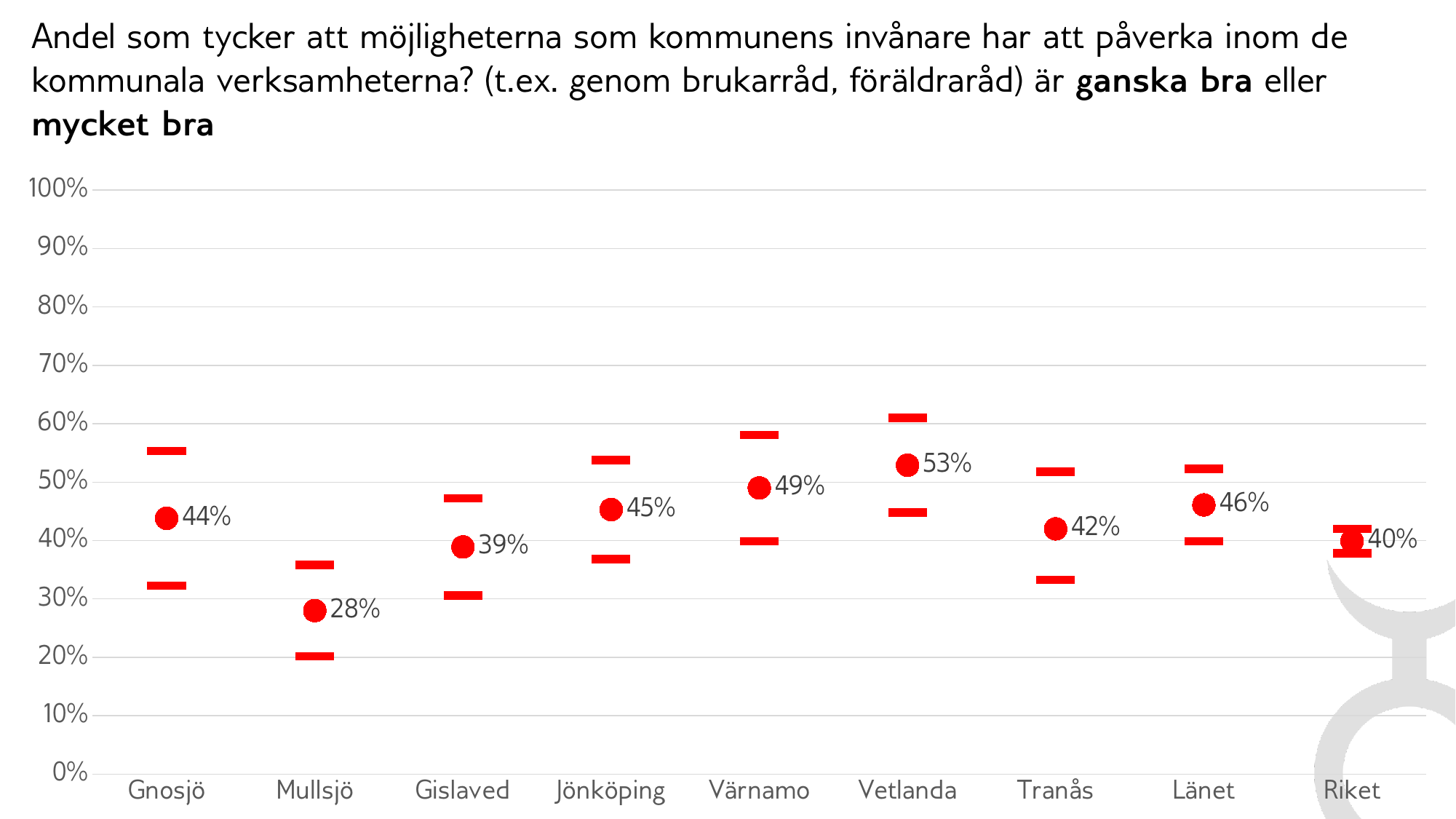

# Andel som tycker att möjligheterna som kommunens invånare har att påverka inom de kommunala verksamheterna? (t.ex. genom brukarråd, föräldraråd) är ganska bra eller mycket bra

### Chart

| Category | min | med | max |
|---|---|---|---|
| Gnosjö | 0.32299999999999995 | 0.43799999999999994 | 0.5529999999999999 |
| Mullsjö | 0.20199999999999999 | 0.28 | 0.358 |
| Gislaved | 0.306 | 0.389 | 0.47200000000000003 |
| Jönköping | 0.368 | 0.45299999999999996 | 0.5379999999999999 |
| Värnamo | 0.39899999999999997 | 0.49 | 0.581 |
| Vetlanda | 0.44799999999999995 | 0.529 | 0.61 |
| Tranås | 0.33299999999999996 | 0.42 | 0.518 |
| Länet | 0.399 | 0.461 | 0.523 |
| Riket | 0.378 | 0.399 | 0.42000000000000004 |